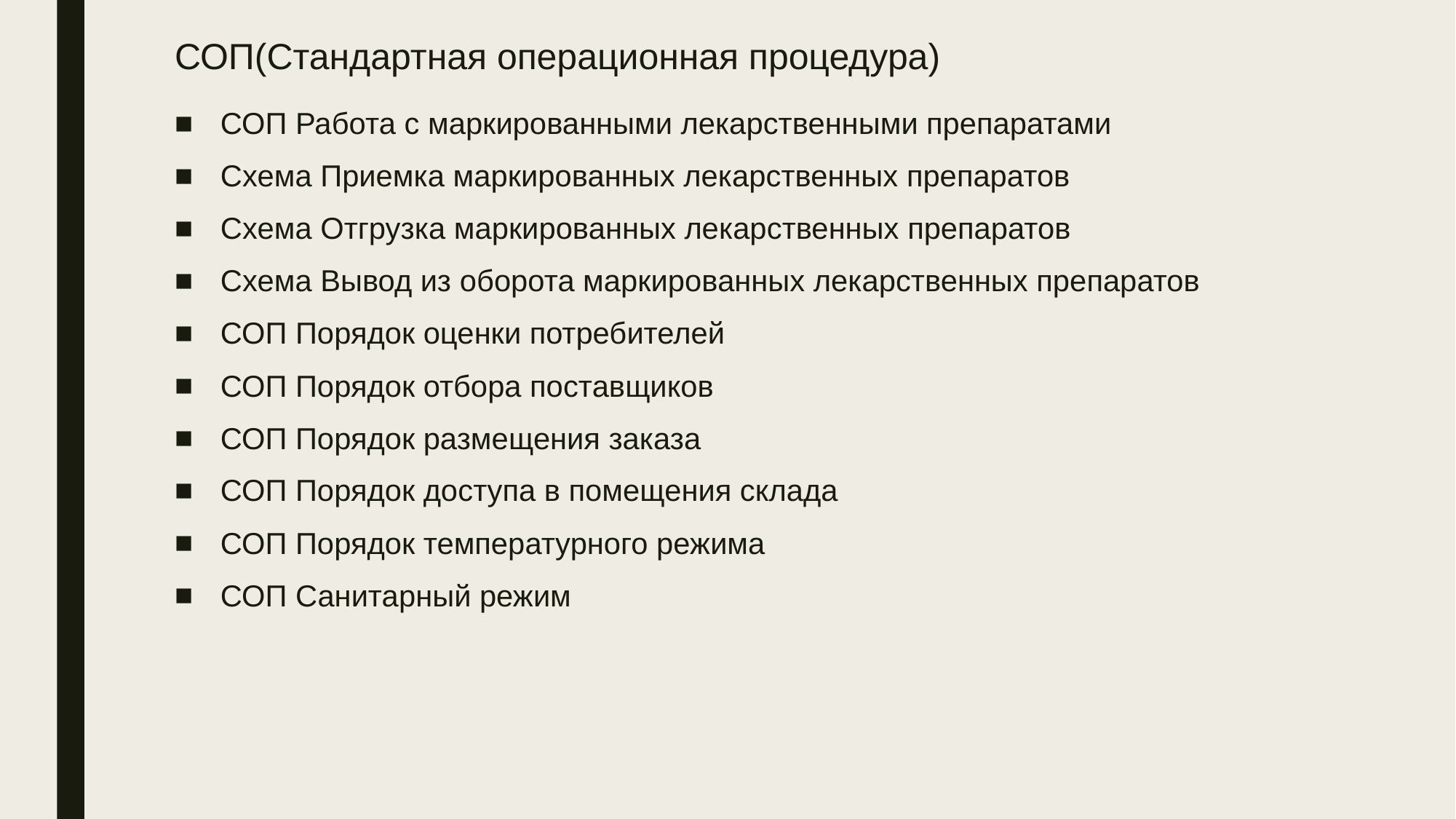

# СОП(Стандартная операционная процедура)
СОП Работа с маркированными лекарственными препаратами
Схема Приемка маркированных лекарственных препаратов
Схема Отгрузка маркированных лекарственных препаратов
Схема Вывод из оборота маркированных лекарственных препаратов
СОП Порядок оценки потребителей
СОП Порядок отбора поставщиков
СОП Порядок размещения заказа
СОП Порядок доступа в помещения склада
СОП Порядок температурного режима
СОП Санитарный режим